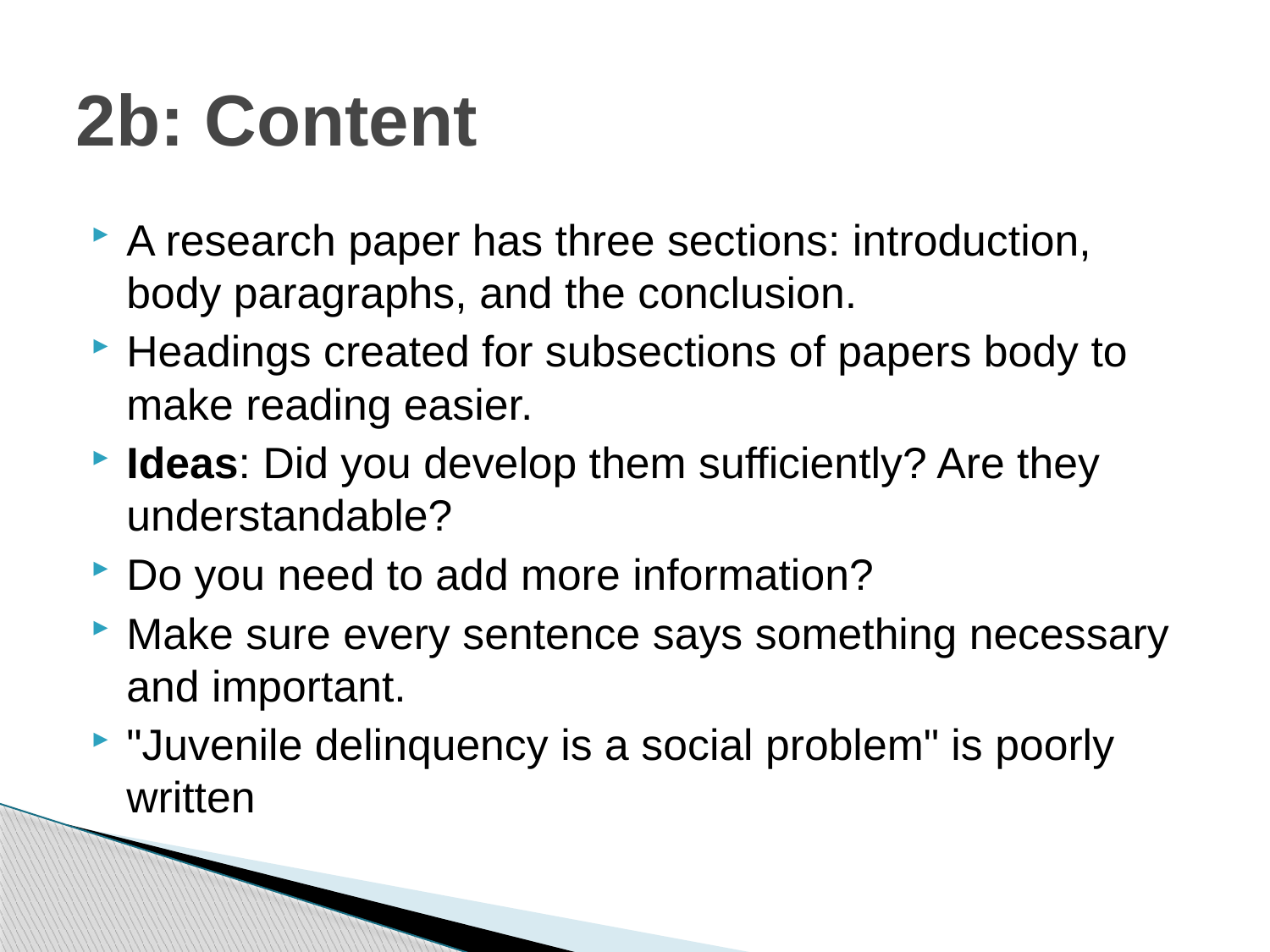

# 2b: Content
A research paper has three sections: introduction, body paragraphs, and the conclusion.
Headings created for subsections of papers body to make reading easier.
Ideas: Did you develop them sufficiently? Are they understandable?
Do you need to add more information?
Make sure every sentence says something necessary and important.
"Juvenile delinquency is a social problem" is poorly written